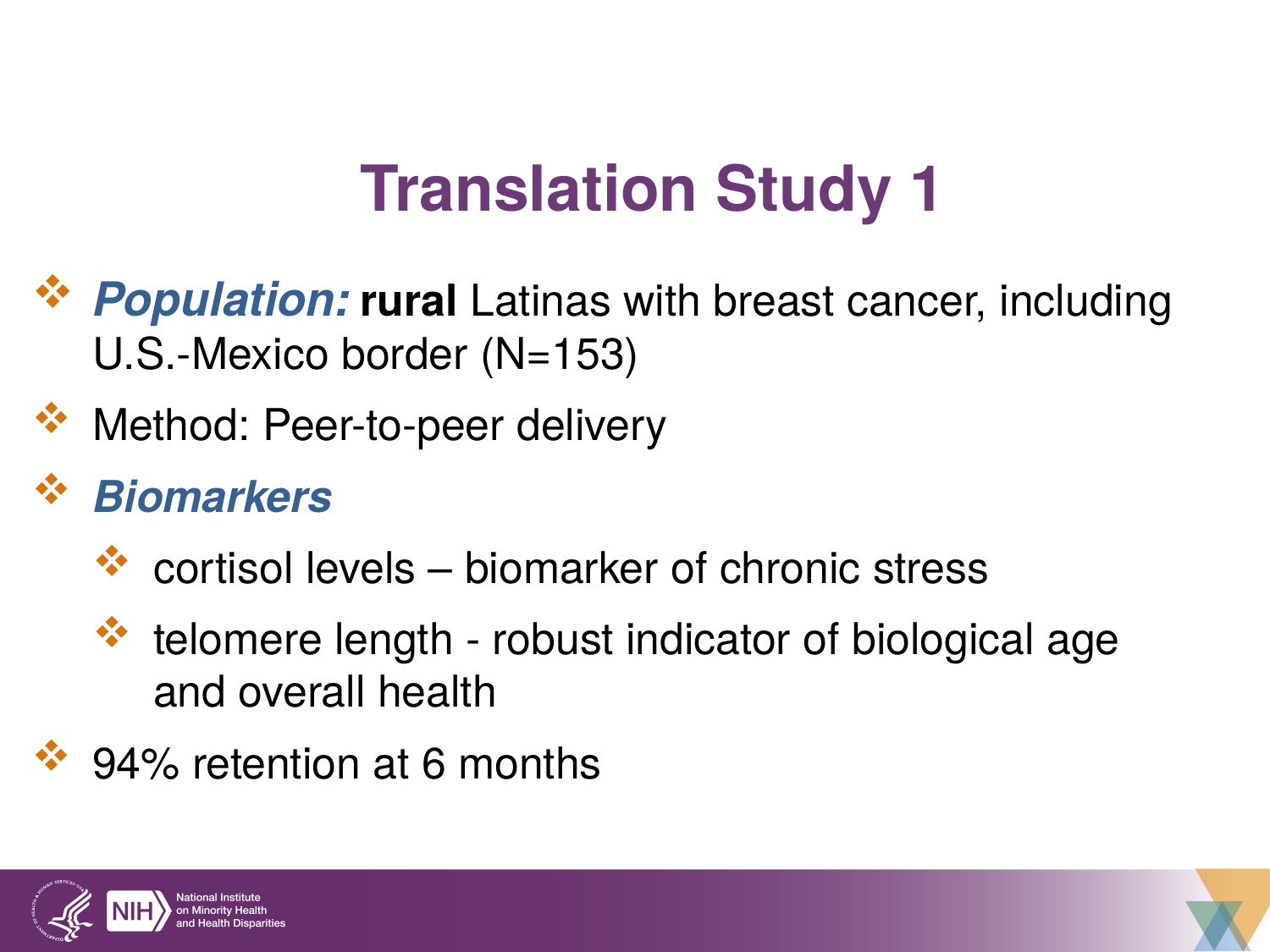

# Translation Study 1
Population: rural Latinas with breast cancer, including U.S.-Mexico border (N=153)
Method: Peer-to-peer delivery
Biomarkers
cortisol levels – biomarker of chronic stress
telomere length - robust indicator of biological age and overall health
94% retention at 6 months